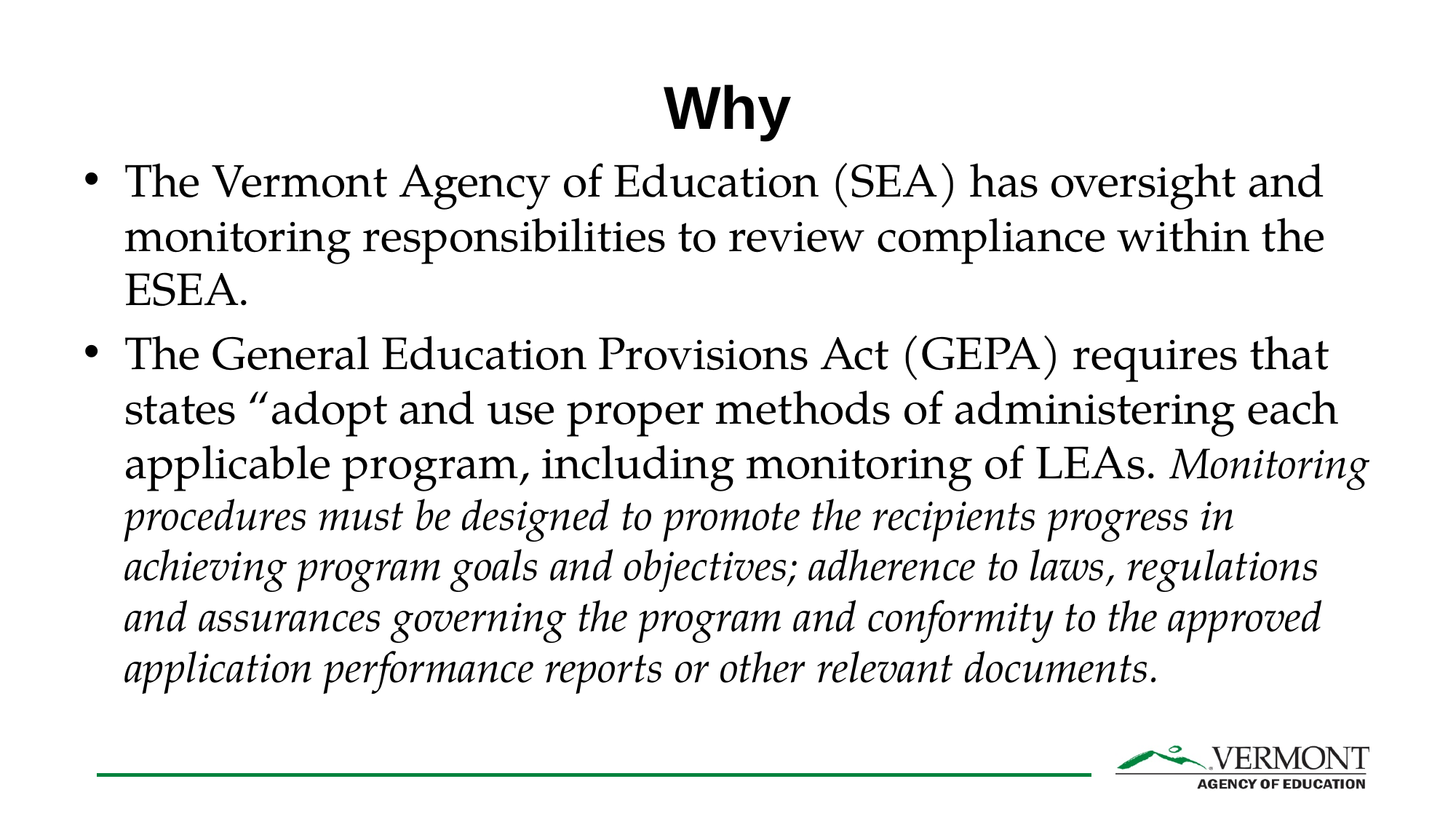

# Why
The Vermont Agency of Education (SEA) has oversight and monitoring responsibilities to review compliance within the ESEA.
The General Education Provisions Act (GEPA) requires that states “adopt and use proper methods of administering each applicable program, including monitoring of LEAs. Monitoring procedures must be designed to promote the recipients progress in achieving program goals and objectives; adherence to laws, regulations and assurances governing the program and conformity to the approved application performance reports or other relevant documents.